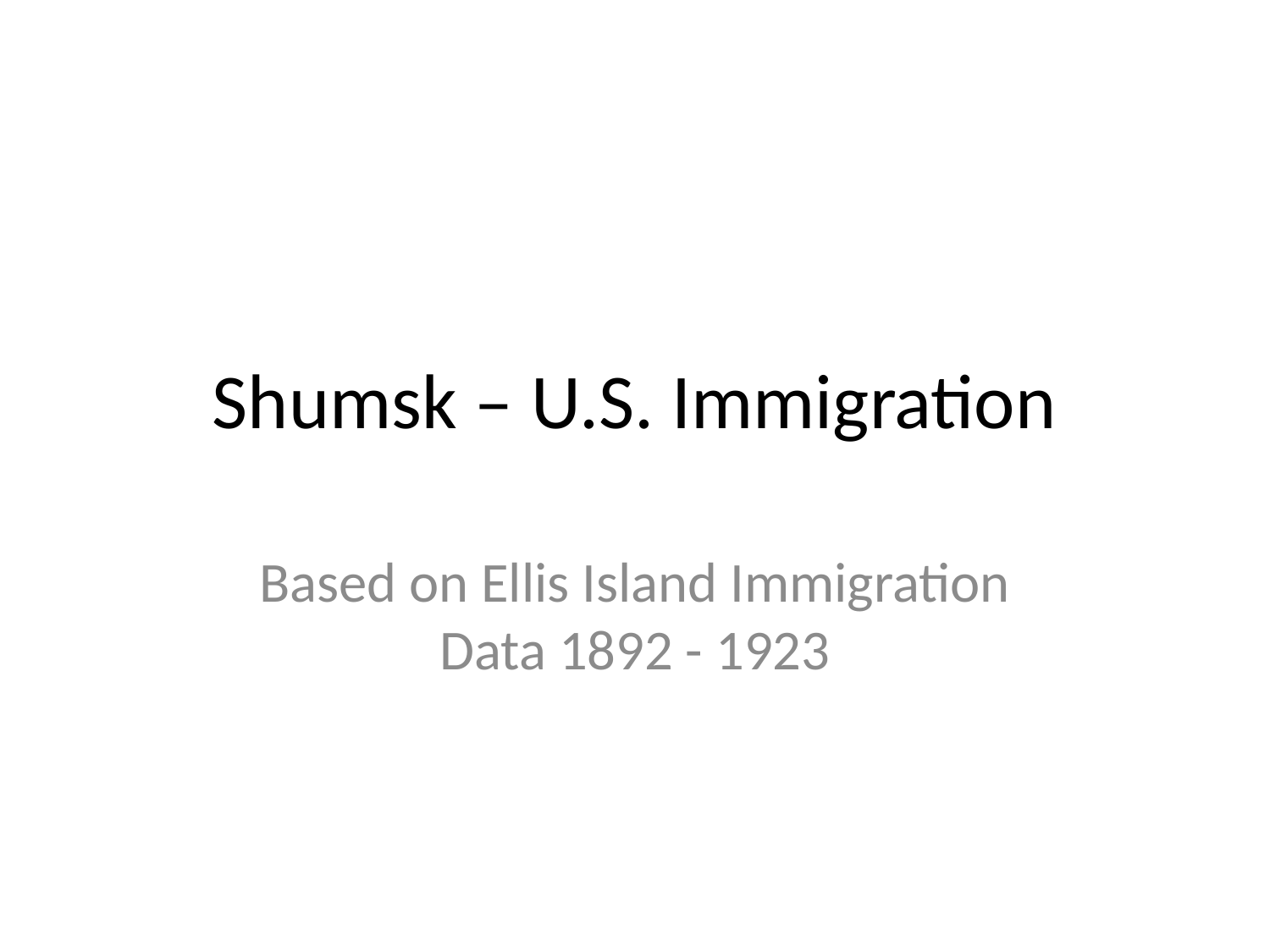

# Shumsk – U.S. Immigration
Based on Ellis Island Immigration Data 1892 - 1923